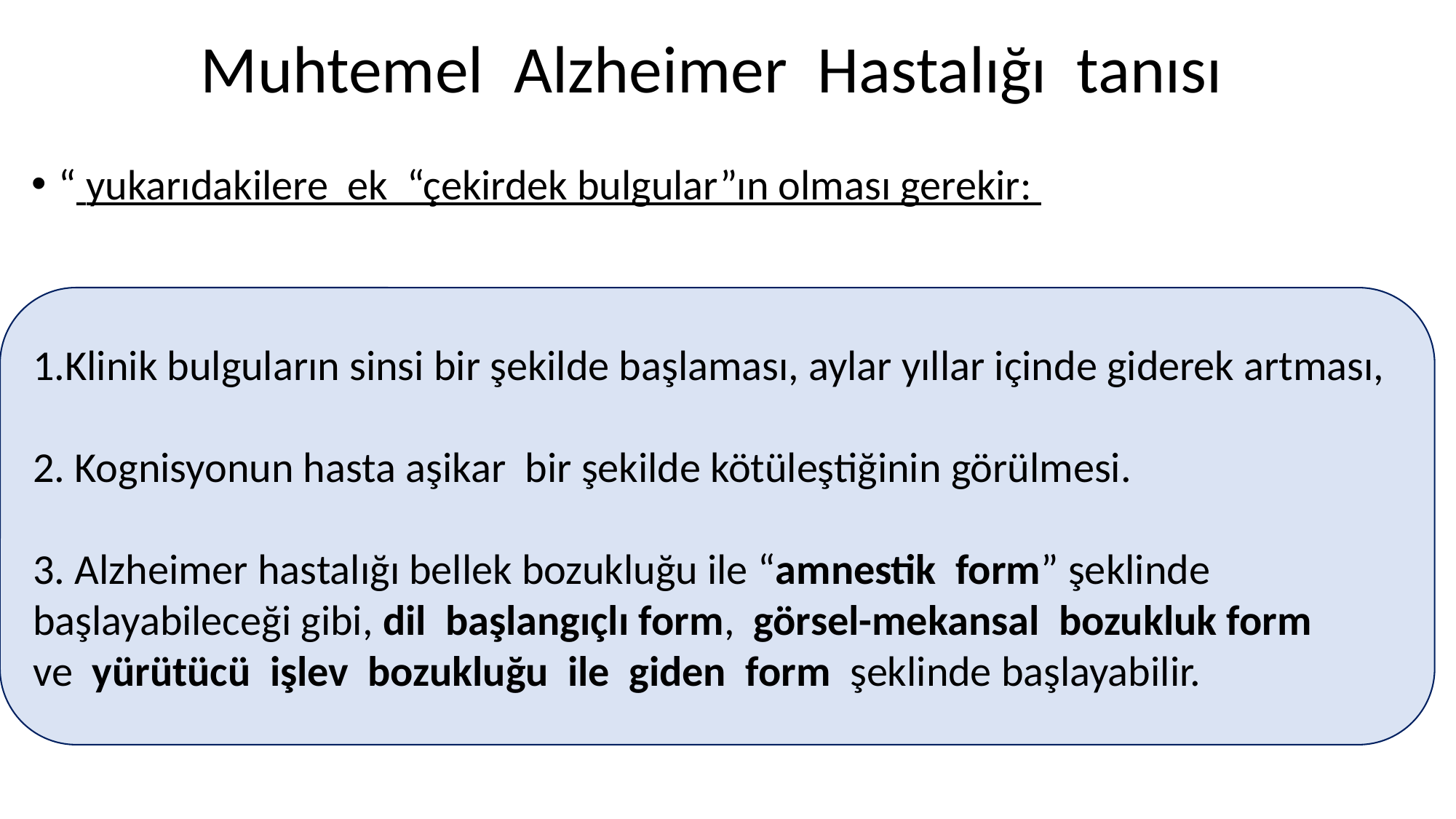

# Muhtemel  Alzheimer  Hastalığı  tanısı
“ yukarıdakilere  ek  “çekirdek bulgular”ın olması gerekir:

1.Klinik bulguların sinsi bir şekilde başlaması, aylar yıllar içinde giderek artması,

2. Kognisyonun hasta aşikar  bir şekilde kötüleştiğinin görülmesi.

3. Alzheimer hastalığı bellek bozukluğu ile “amnestik  form” şeklinde
başlayabileceği gibi, dil  başlangıçlı form,  görsel-mekansal  bozukluk form
ve  yürütücü  işlev  bozukluğu  ile  giden  form  şeklinde başlayabilir.